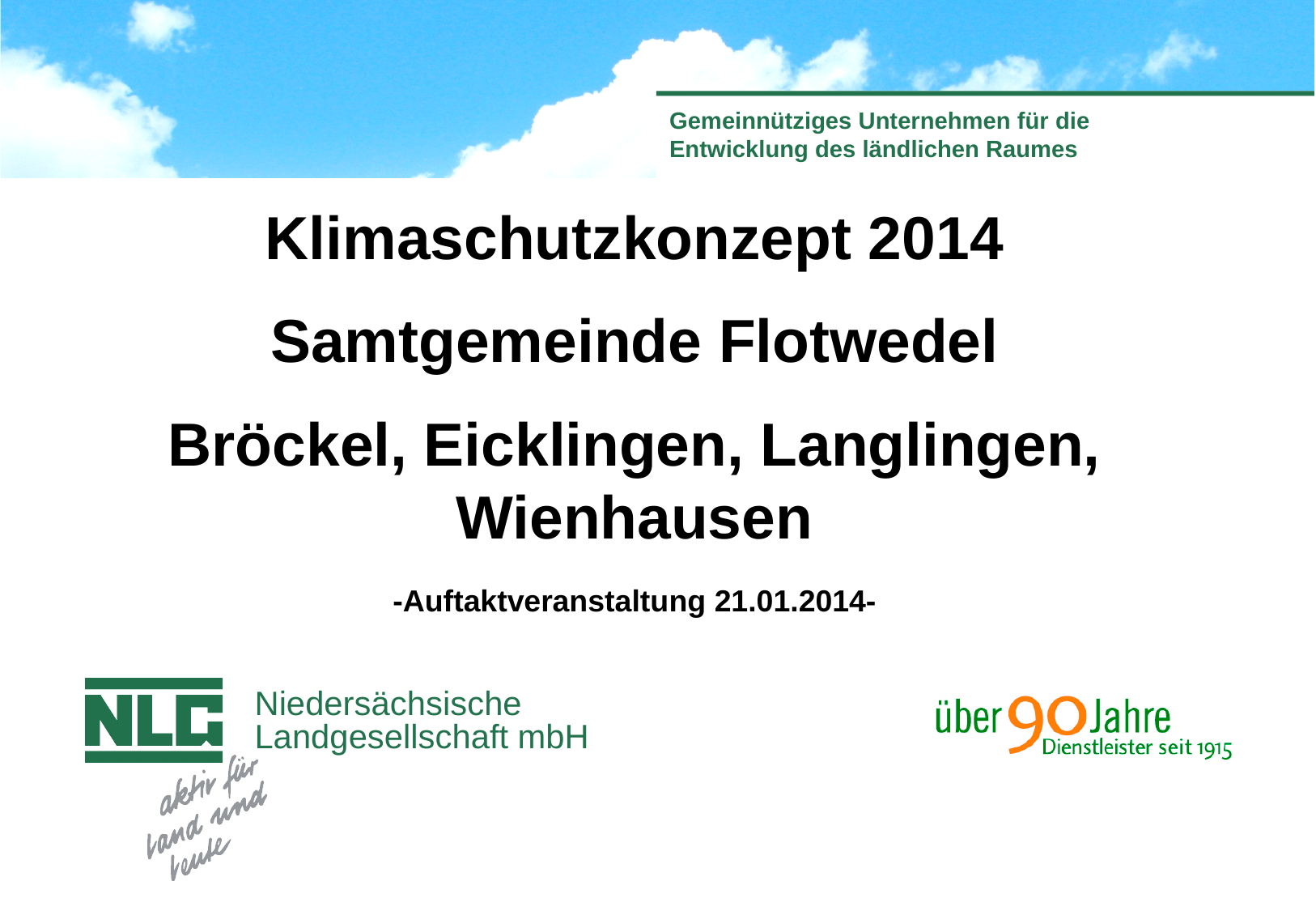

Klimaschutzkonzept 2014
Samtgemeinde Flotwedel
Bröckel, Eicklingen, Langlingen, Wienhausen
-Auftaktveranstaltung 21.01.2014-